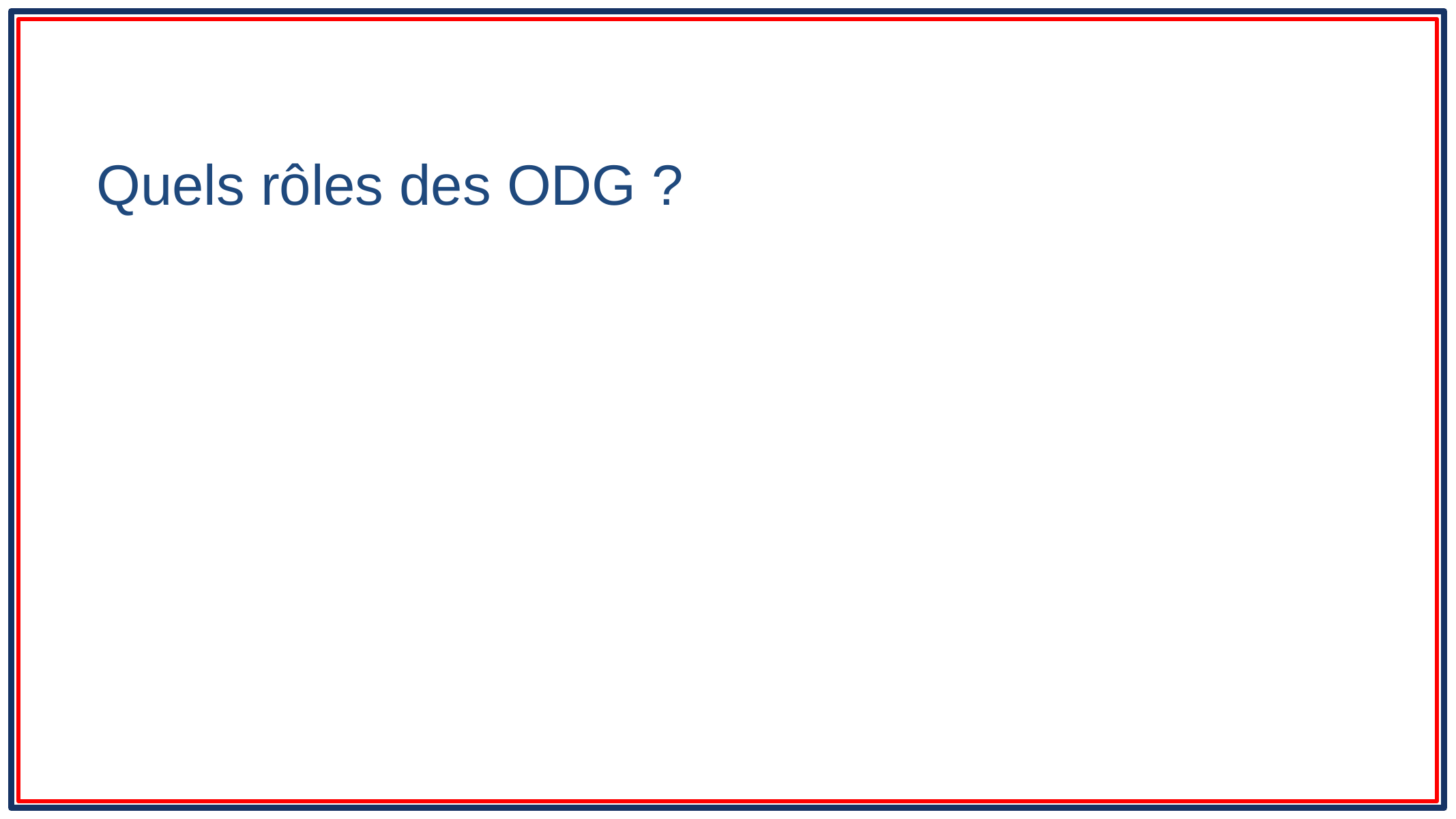

s

# Quels rôles des ODG ?